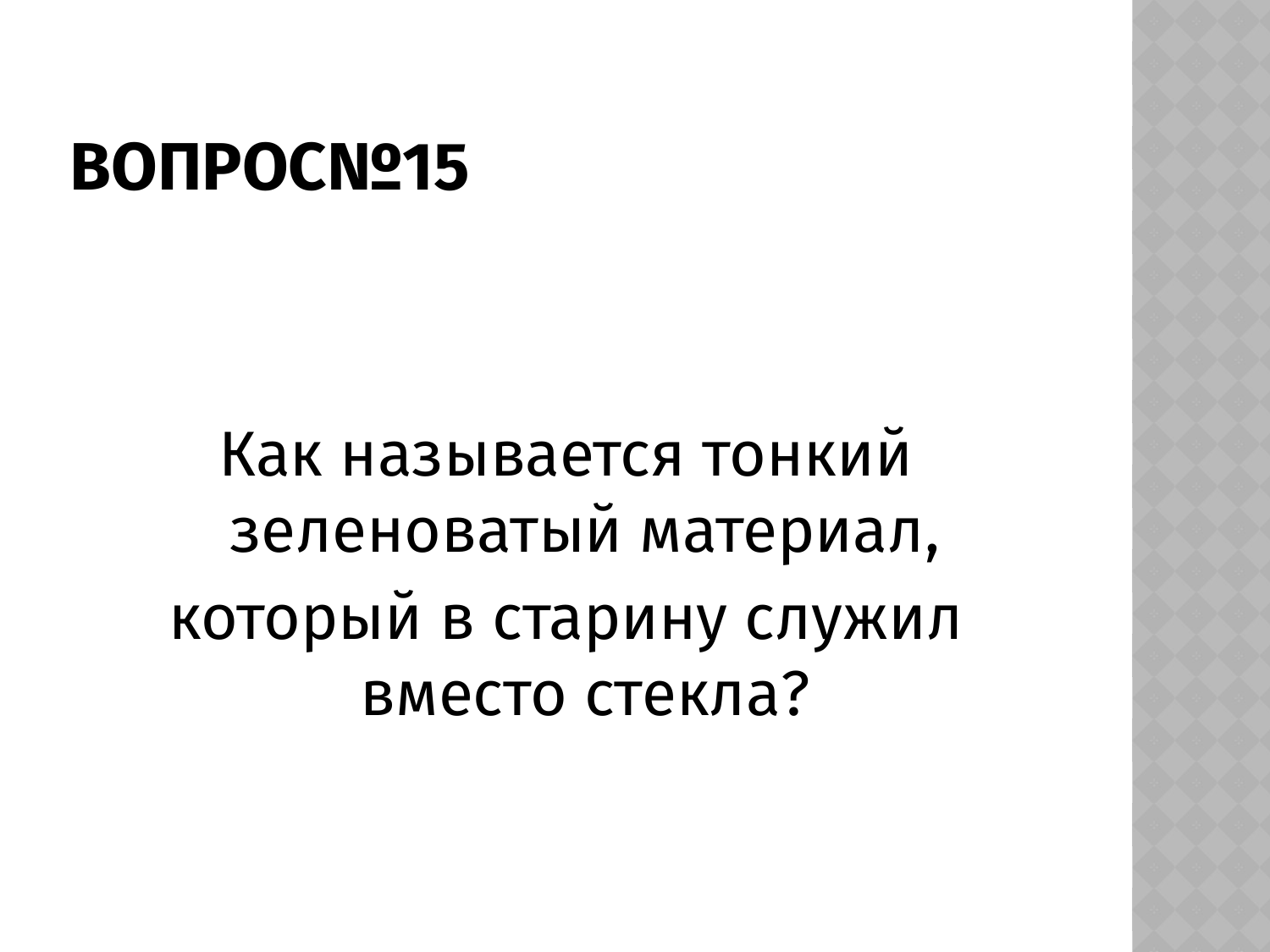

# Вопрос№15
Как называется тонкий зеленоватый материал,
который в старину служил вместо стекла?